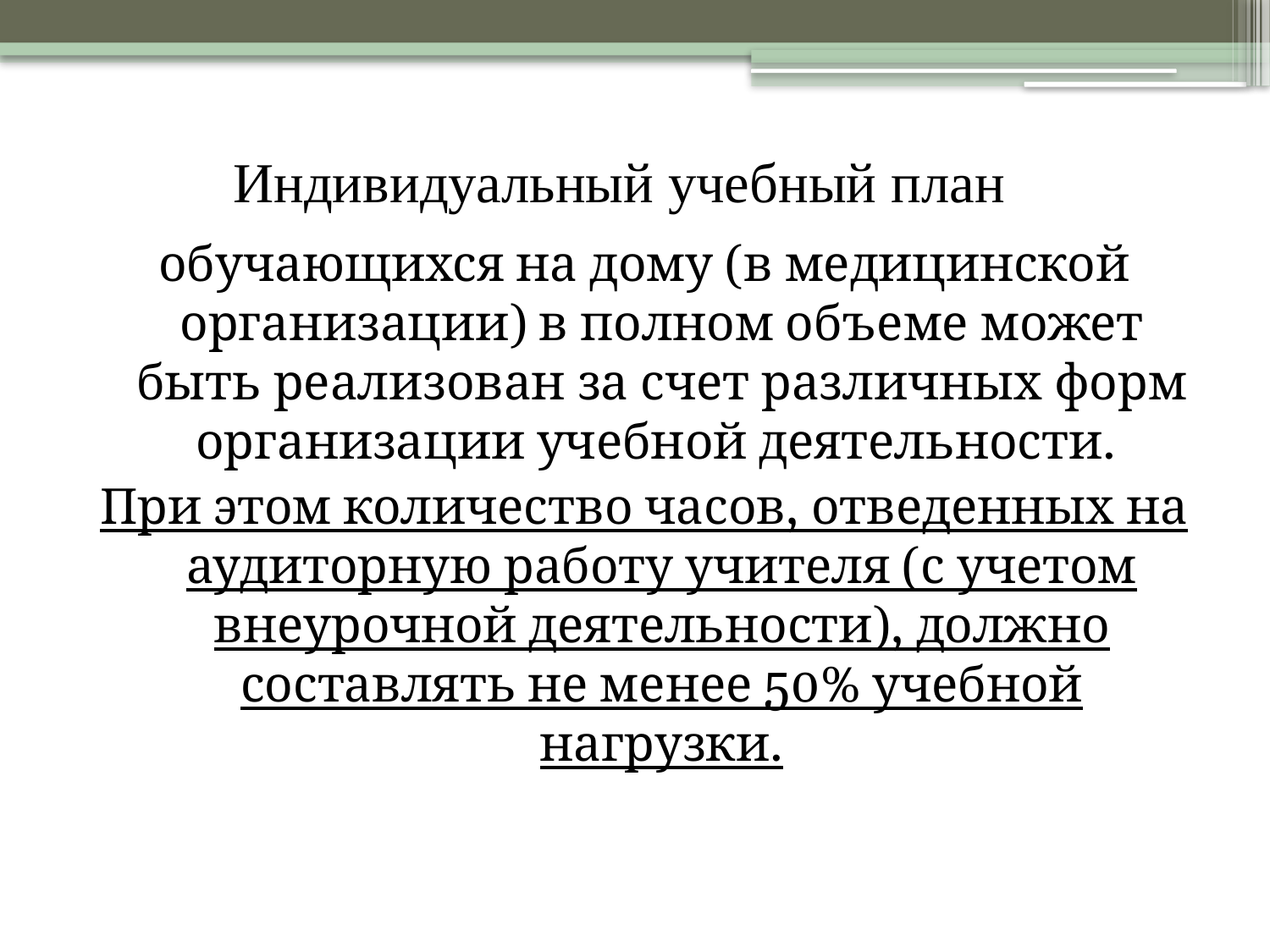

# Индивидуальный учебный план
обучающихся на дому (в медицинской организации) в полном объеме может быть реализован за счет различных форм организации учебной деятельности.
При этом количество часов, отведенных на аудиторную работу учителя (с учетом внеурочной деятельности), должно составлять не менее 50% учебной нагрузки.